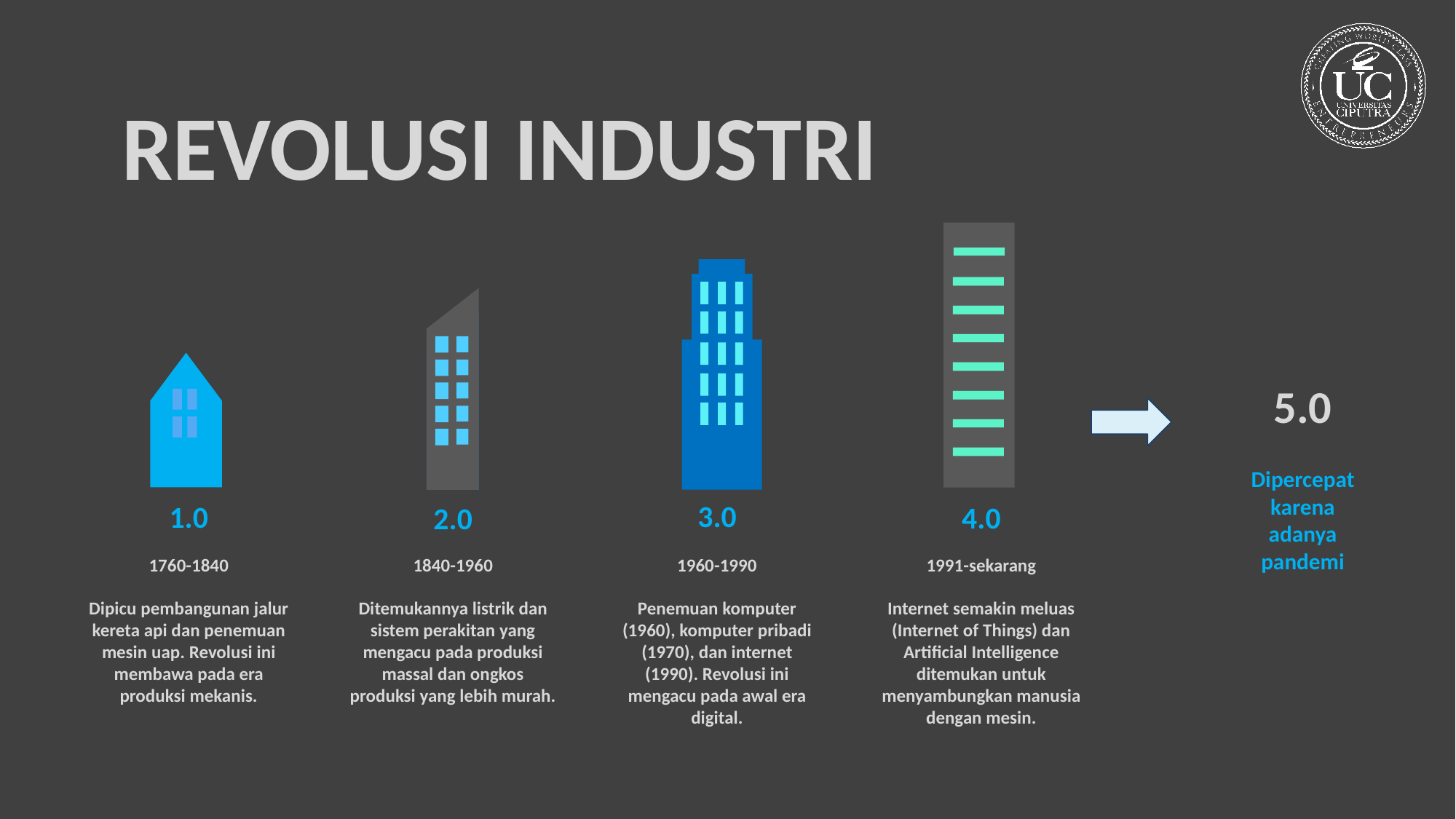

REVOLUSI INDUSTRI

5.0

Dipercepat karena adanya pandemi
3.0
1.0
4.0
2.0
1760-1840

Dipicu pembangunan jalur kereta api dan penemuan mesin uap. Revolusi ini membawa pada era produksi mekanis.
1840-1960

Ditemukannya listrik dan sistem perakitan yang mengacu pada produksi massal dan ongkos produksi yang lebih murah.
1960-1990

Penemuan komputer (1960), komputer pribadi (1970), dan internet (1990). Revolusi ini mengacu pada awal era digital.
1991-sekarang

Internet semakin meluas (Internet of Things) dan Artificial Intelligence ditemukan untuk menyambungkan manusia dengan mesin.